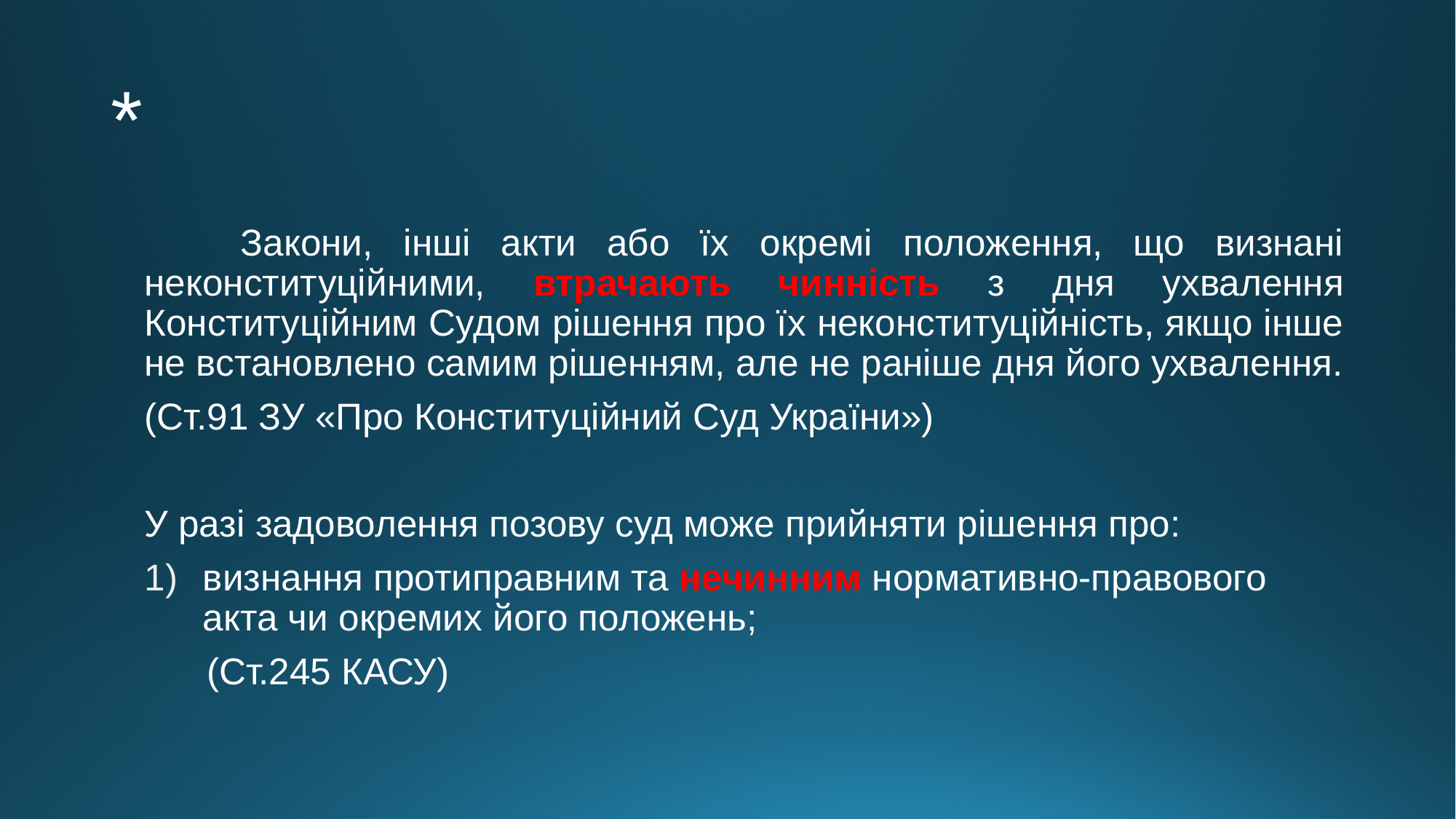

# *
	Закони, інші акти або їх окремі положення, що визнані неконституційними, втрачають чинність з дня ухвалення Конституційним Судом рішення про їх неконституційність, якщо інше не встановлено самим рішенням, але не раніше дня його ухвалення.
(Ст.91 ЗУ «Про Конституційний Суд України»)

У разі задоволення позову суд може прийняти рішення про:
визнання протиправним та нечинним нормативно-правового акта чи окремих його положень;
      (Ст.245 КАСУ)